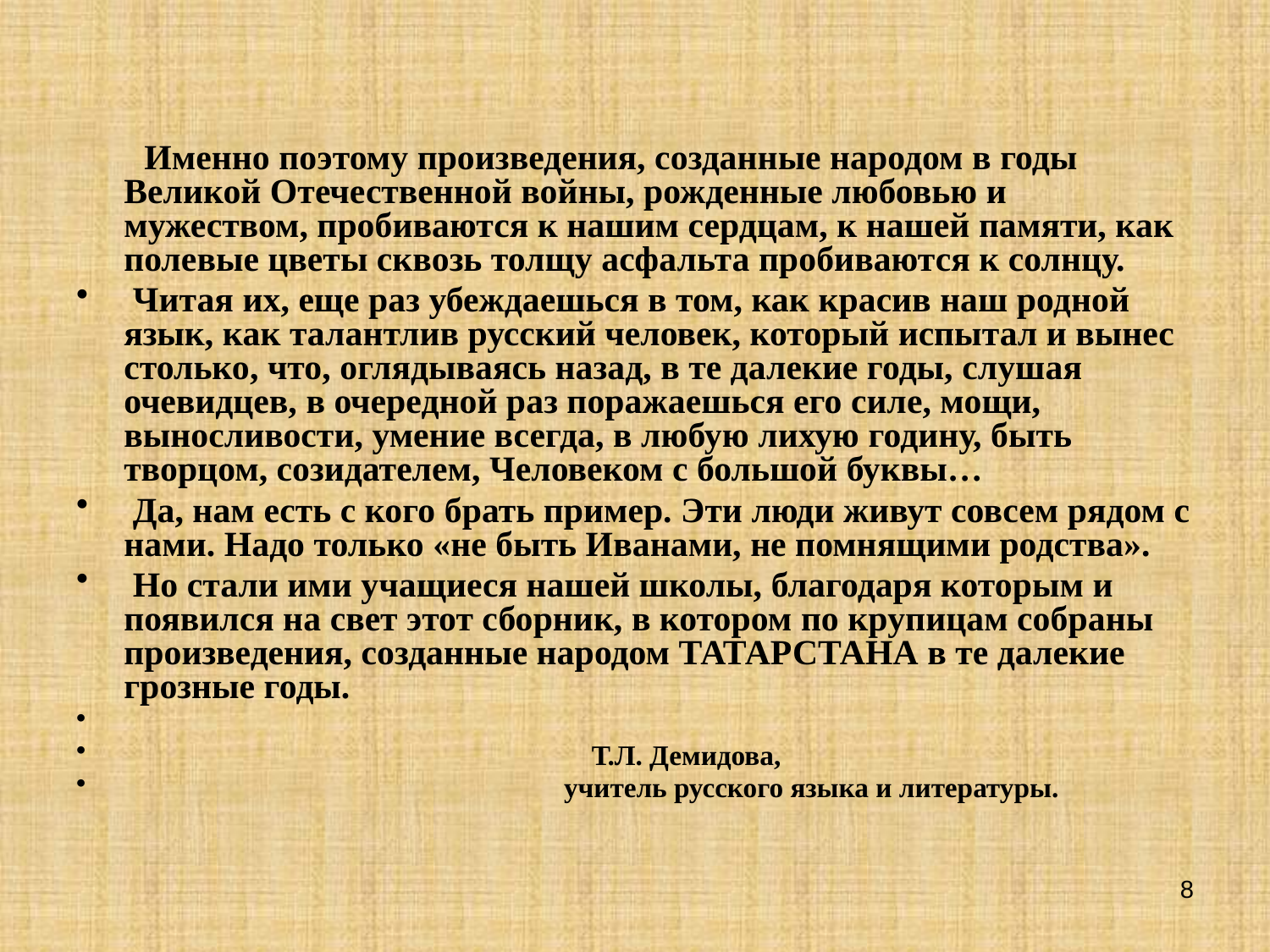

#

       Именно поэтому произведения, созданные народом в годы Великой Отечественной войны, рожденные любовью и мужеством, пробиваются к нашим сердцам, к нашей памяти, как полевые цветы сквозь толщу асфальта пробиваются к солнцу.
 Читая их, еще раз убеждаешься в том, как красив наш родной язык, как талантлив русский человек, который испытал и вынес столько, что, оглядываясь назад, в те далекие годы, слушая очевидцев, в очередной раз поражаешься его силе, мощи, выносливости, умение всегда, в любую лихую годину, быть творцом, созидателем, Человеком с большой буквы…
 Да, нам есть с кого брать пример. Эти люди живут совсем рядом с нами. Надо только «не быть Иванами, не помнящими родства».
 Но стали ими учащиеся нашей школы, благодаря которым и появился на свет этот сборник, в котором по крупицам собраны произведения, созданные народом ТАТАРСТАНА в те далекие грозные годы.

                                                                   Т.Л. Демидова,
                                                               учитель русского языка и литературы.

8